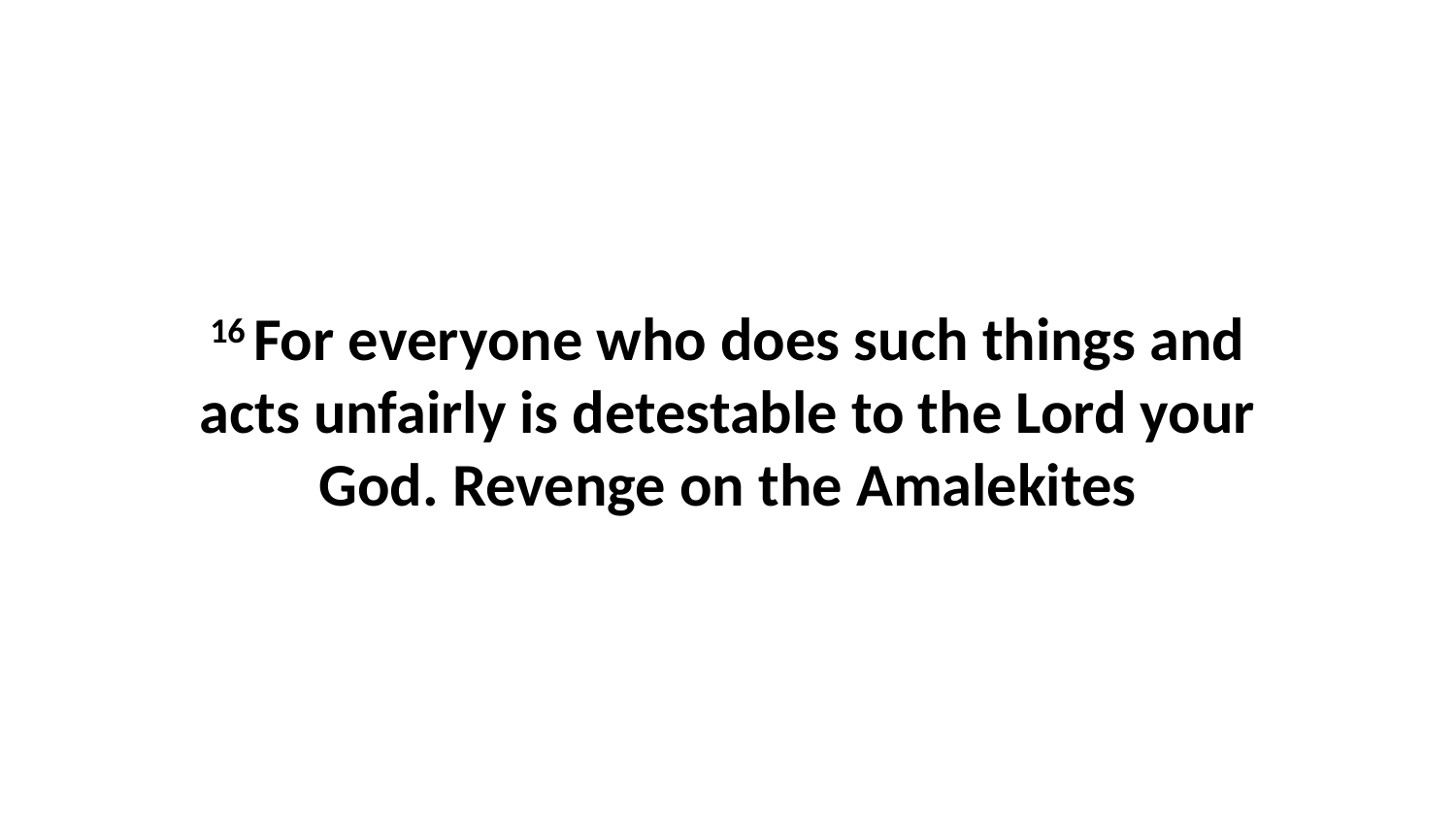

16 For everyone who does such things and acts unfairly is detestable to the Lord your God. Revenge on the Amalekites